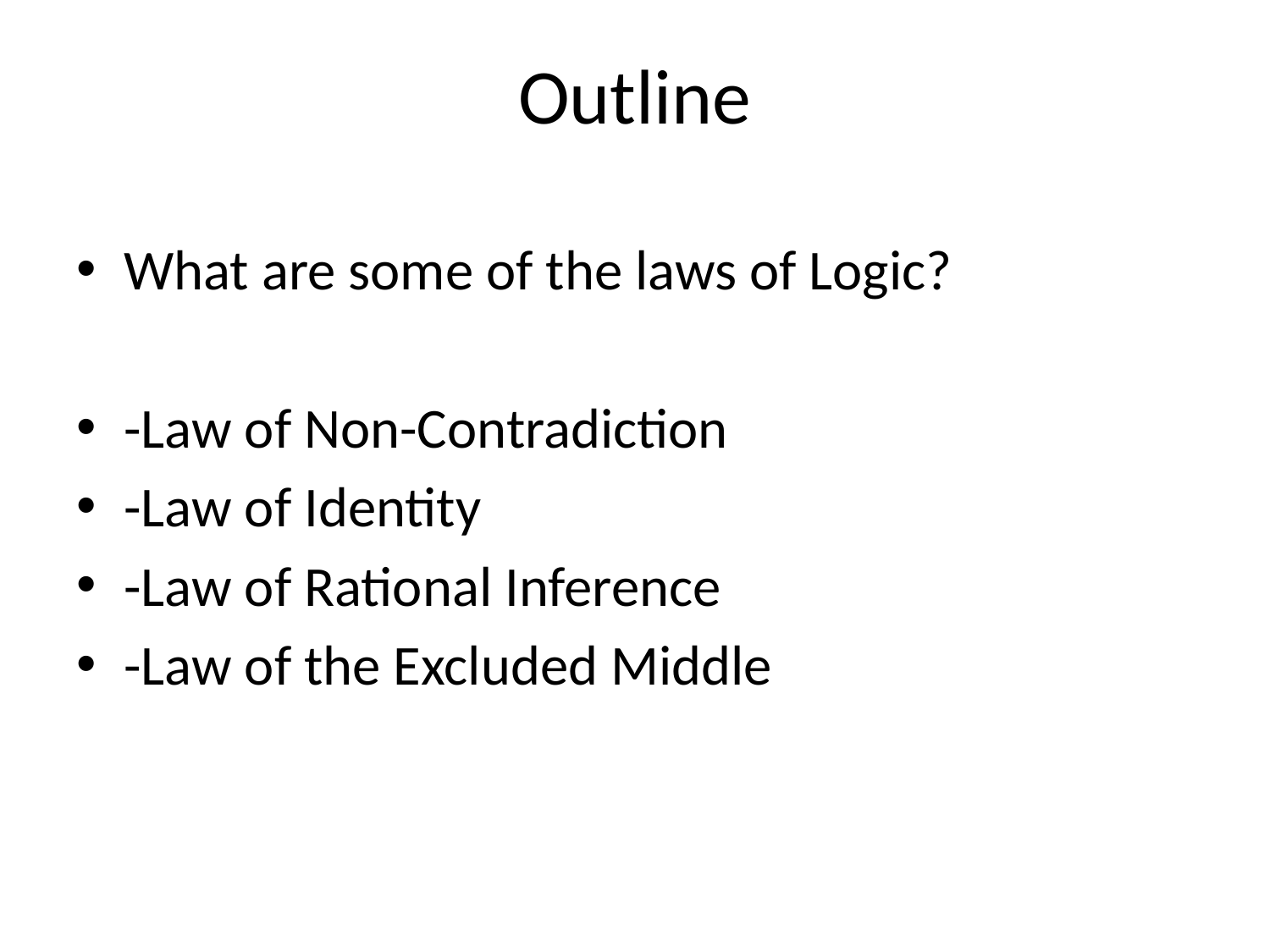

# Outline

What are some of the laws of Logic?

-Law of Non-Contradiction
-Law of Identity
-Law of Rational Inference
-Law of the Excluded Middle